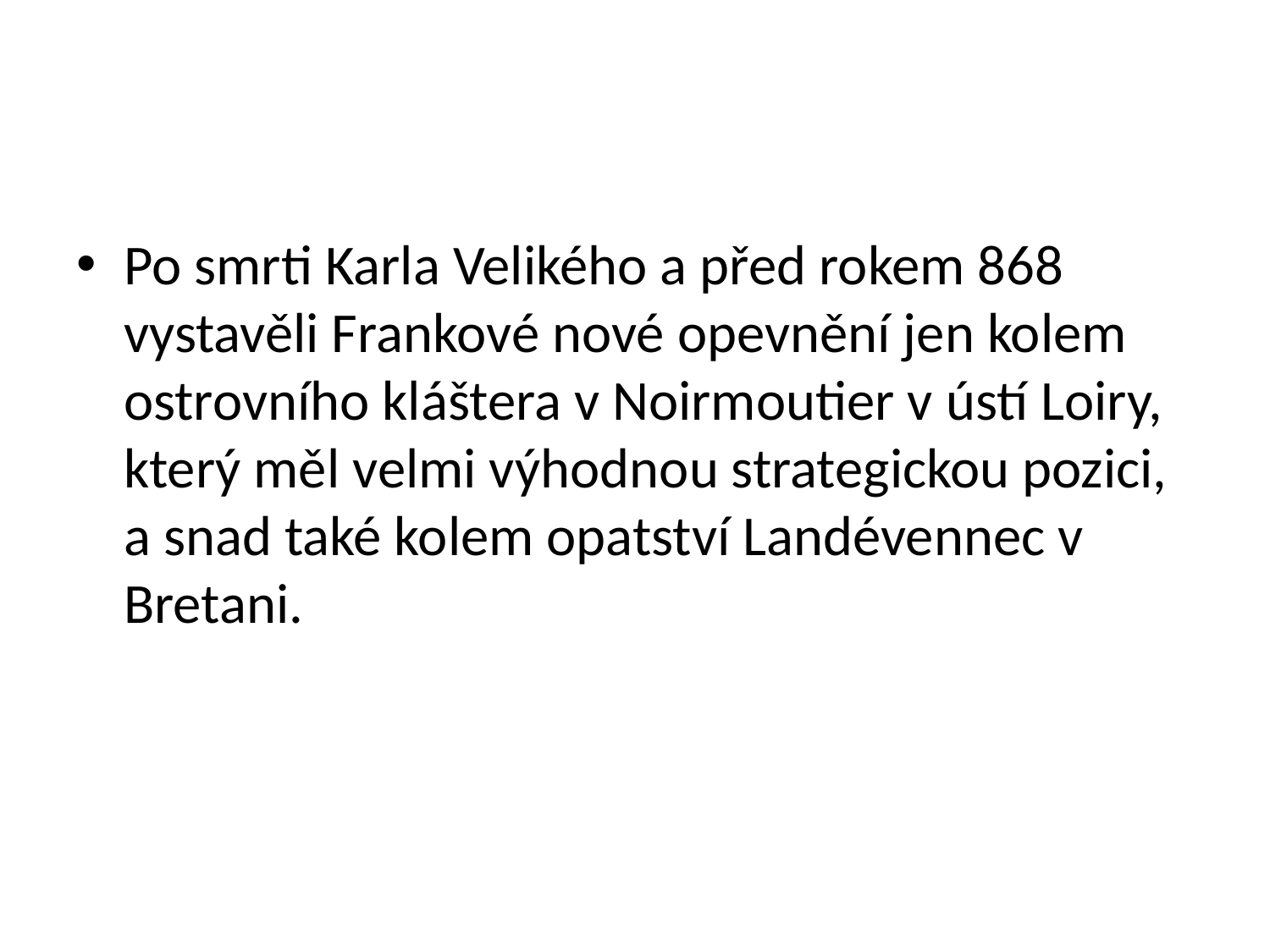

#
Po smrti Karla Velikého a před rokem 868 vystavěli Frankové nové opevnění jen kolem ostrovního kláštera v Noirmoutier v ústí Loiry, který měl velmi výhodnou strategickou pozici, a snad také kolem opatství Landévennec v Bretani.